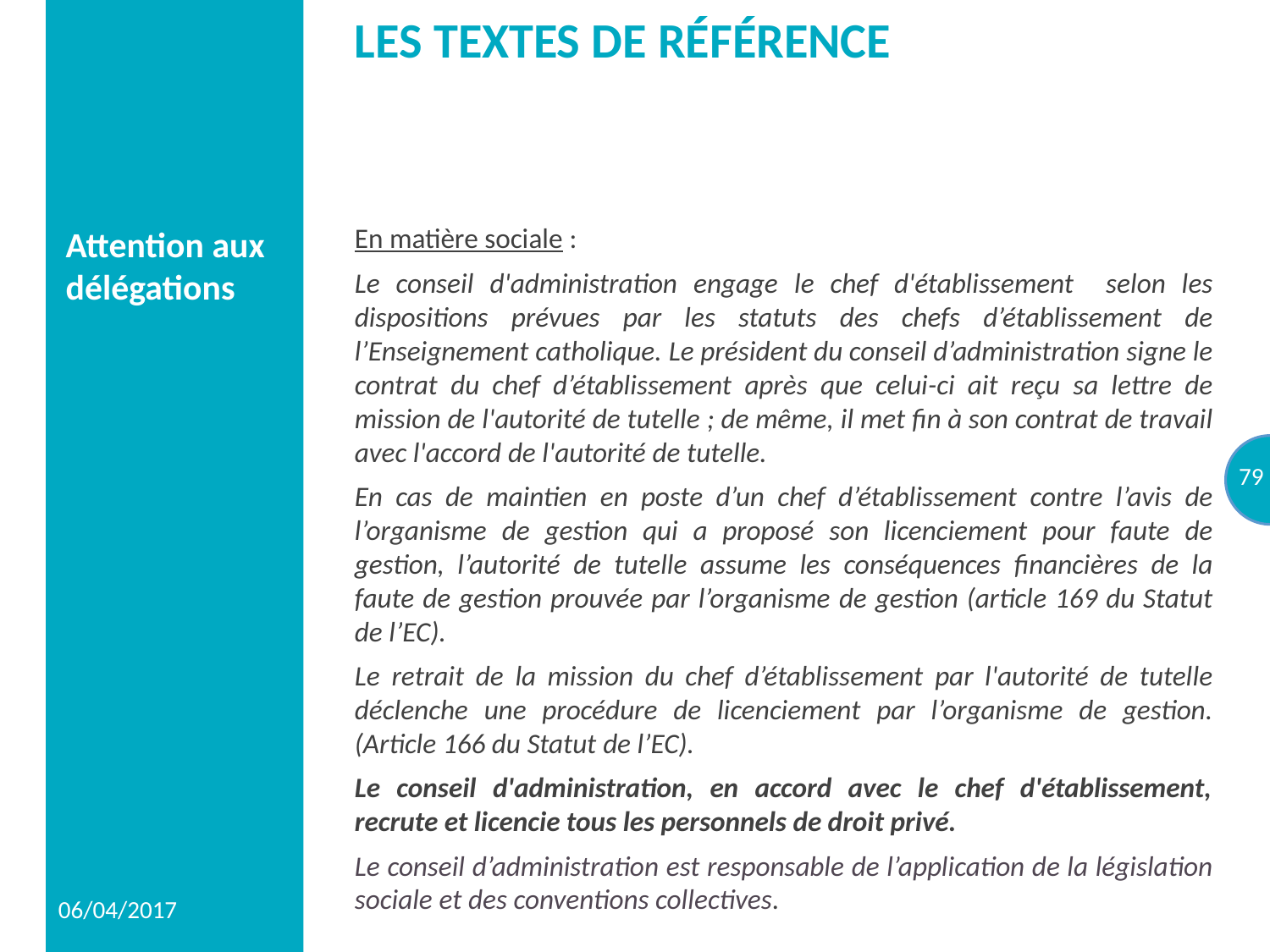

# LES TEXTES DE RÉFÉRENCE
Attention aux délégations
En matière sociale :
Le conseil d'administration engage le chef d'établissement  selon les dispositions prévues par les statuts des chefs d’établissement de l’Enseignement catholique. Le président du conseil d’administration signe le contrat du chef d’établissement après que celui-ci ait reçu sa lettre de mission de l'autorité de tutelle ; de même, il met fin à son contrat de travail avec l'accord de l'autorité de tutelle.
En cas de maintien en poste d’un chef d’établissement contre l’avis de l’organisme de gestion qui a proposé son licenciement pour faute de gestion, l’autorité de tutelle assume les conséquences financières de la faute de gestion prouvée par l’organisme de gestion (article 169 du Statut de l’EC).
Le retrait de la mission du chef d’établissement par l'autorité de tutelle déclenche une procédure de licenciement par l’organisme de gestion. (Article 166 du Statut de l’EC).
Le conseil d'administration, en accord avec le chef d'établissement, recrute et licencie tous les personnels de droit privé.
Le conseil d’administration est responsable de l’application de la législation sociale et des conventions collectives.